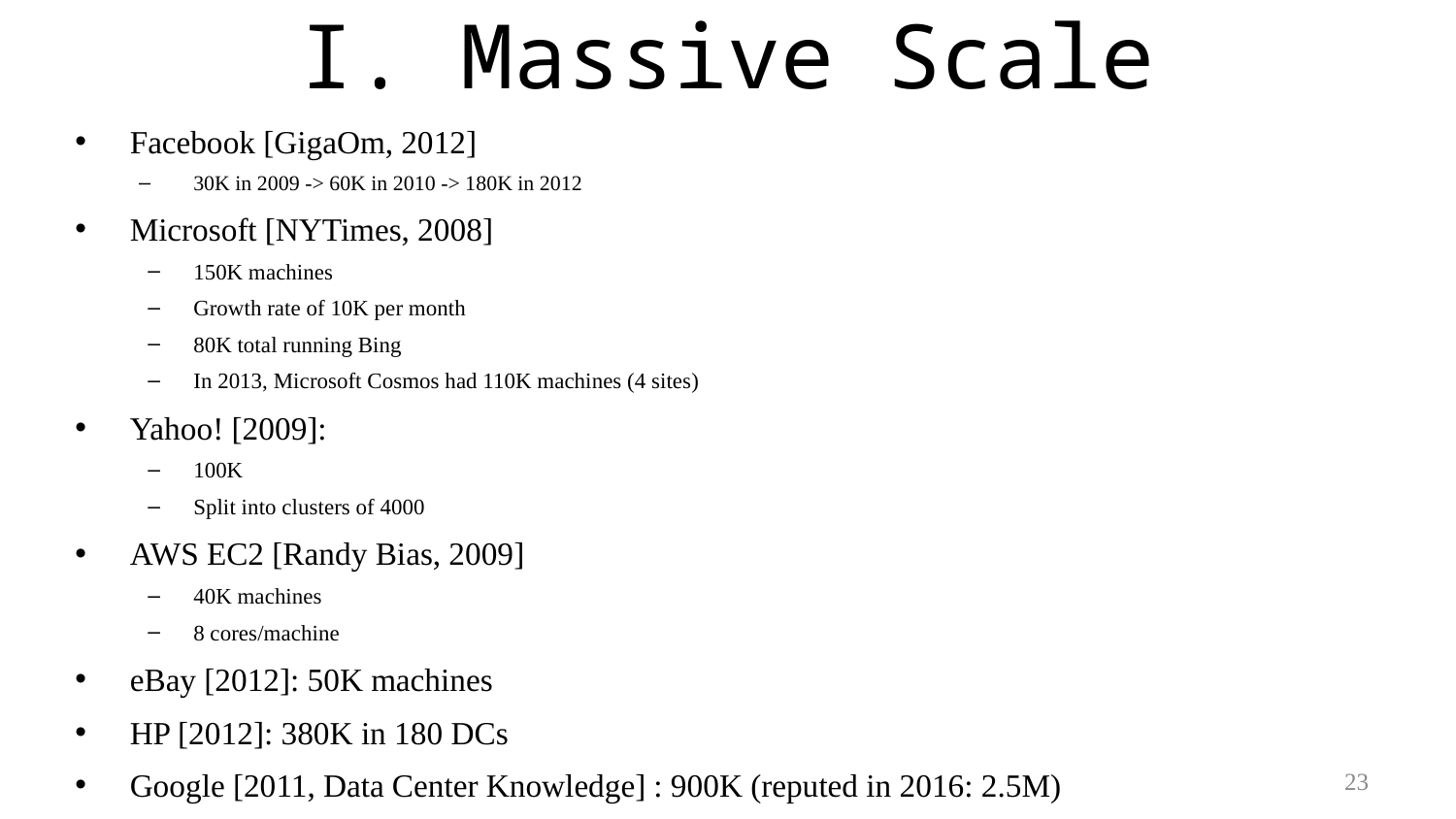

# I. Massive Scale
Facebook [GigaOm, 2012]
30K in 2009 -> 60K in 2010 -> 180K in 2012
Microsoft [NYTimes, 2008]
150K machines
Growth rate of 10K per month
80K total running Bing
In 2013, Microsoft Cosmos had 110K machines (4 sites)
Yahoo! [2009]:
100K
Split into clusters of 4000
AWS EC2 [Randy Bias, 2009]
40K machines
8 cores/machine
eBay [2012]: 50K machines
HP [2012]: 380K in 180 DCs
Google [2011, Data Center Knowledge] : 900K (reputed in 2016: 2.5M)

23